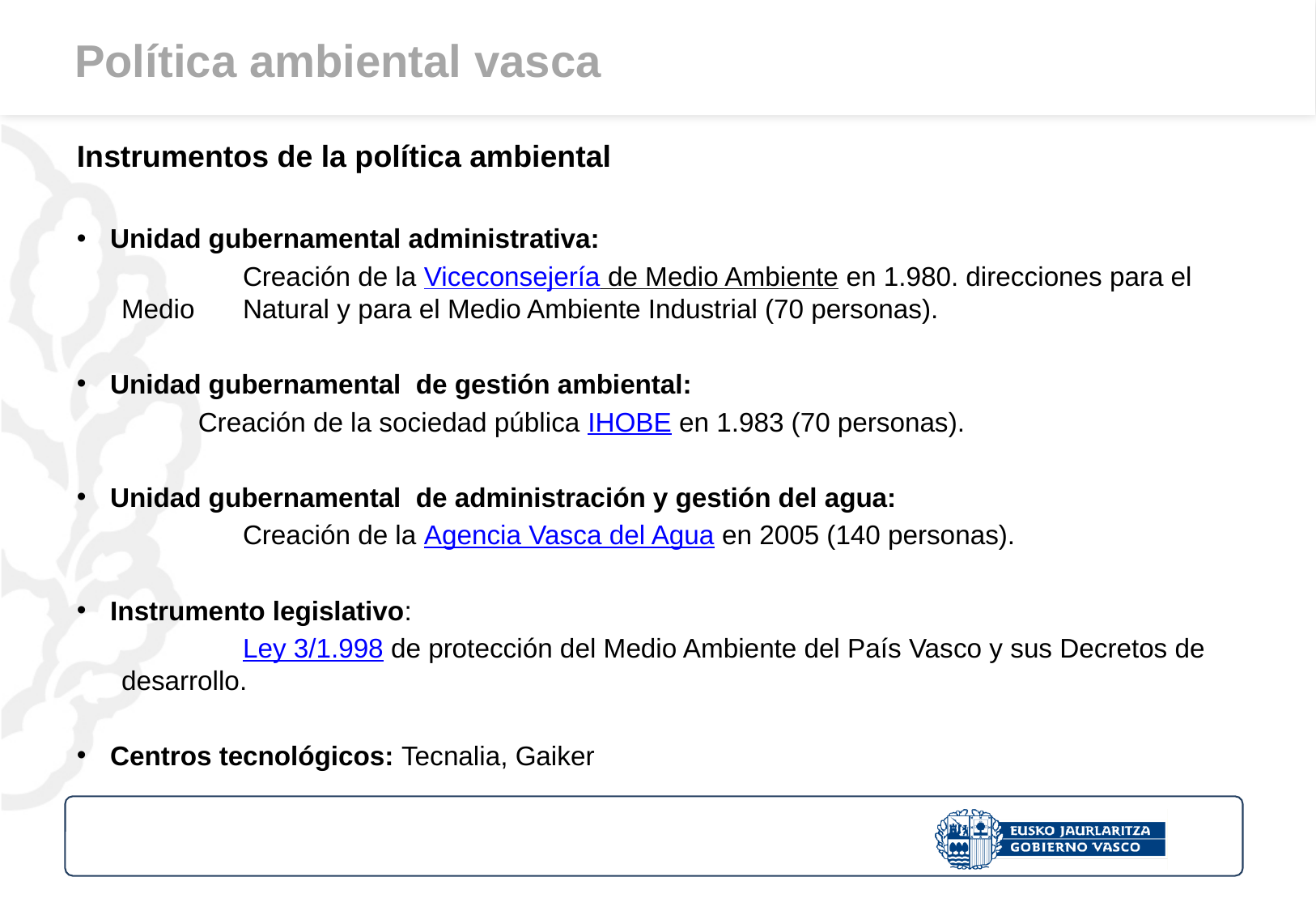

# Política ambiental vasca
Instrumentos de la política ambiental

Unidad gubernamental administrativa:
	Creación de la Viceconsejería de Medio Ambiente en 1.980. direcciones para el Medio 	Natural y para el Medio Ambiente Industrial (70 personas).

Unidad gubernamental  de gestión ambiental:
	Creación de la sociedad pública IHOBE en 1.983 (70 personas).

Unidad gubernamental  de administración y gestión del agua:
	Creación de la Agencia Vasca del Agua en 2005 (140 personas).

Instrumento legislativo:
	Ley 3/1.998 de protección del Medio Ambiente del País Vasco y sus Decretos de 	desarrollo.

Centros tecnológicos: Tecnalia, Gaiker